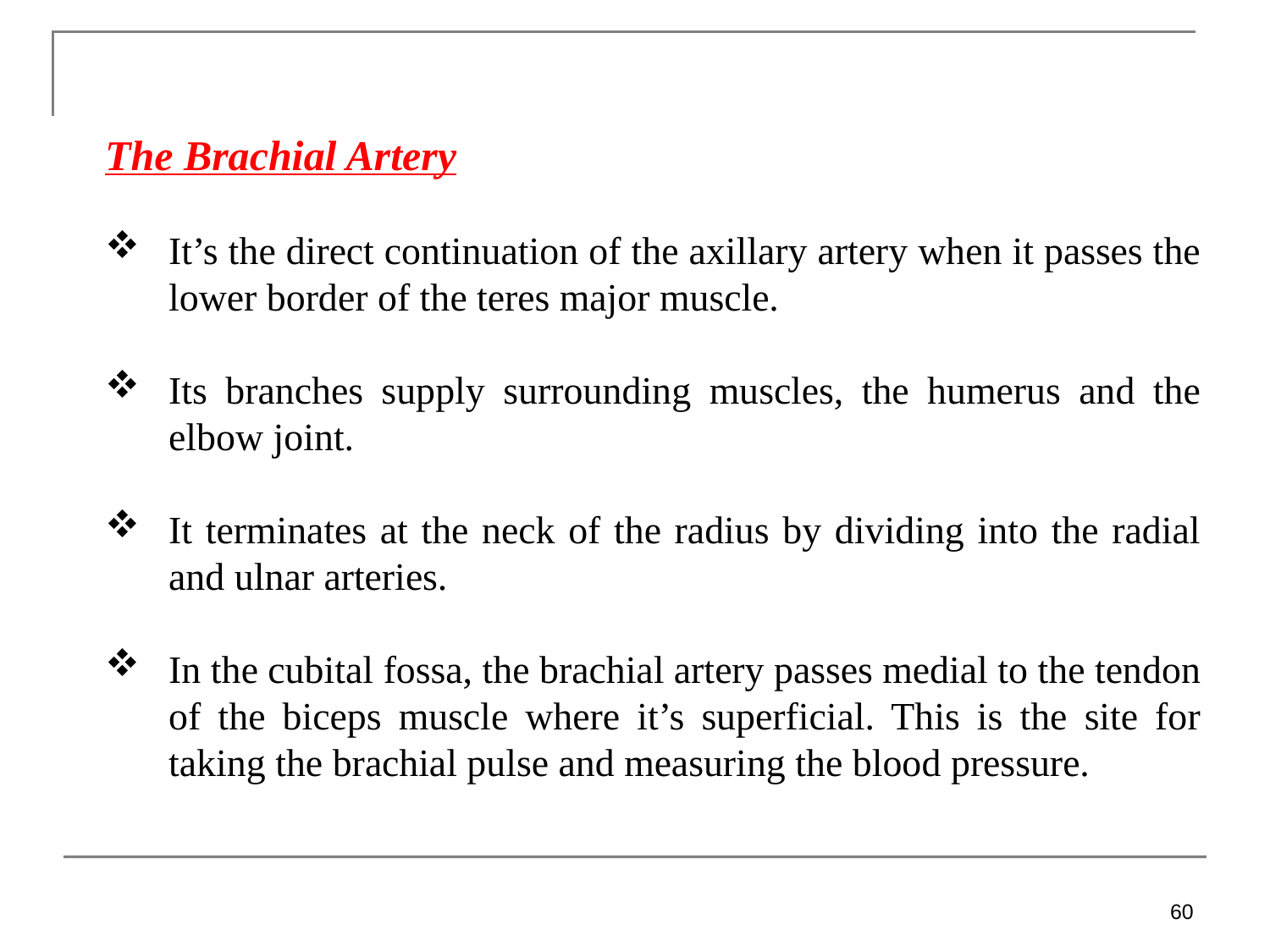

The Brachial Artery

It’s the direct continuation of the axillary artery when it passes the lower border of the teres major muscle.

Its branches supply surrounding muscles, the humerus and the elbow joint.

It terminates at the neck of the radius by dividing into the radial and ulnar arteries.

In the cubital fossa, the brachial artery passes medial to the tendon of the biceps muscle where it’s superficial. This is the site for taking the brachial pulse and measuring the blood pressure.
60